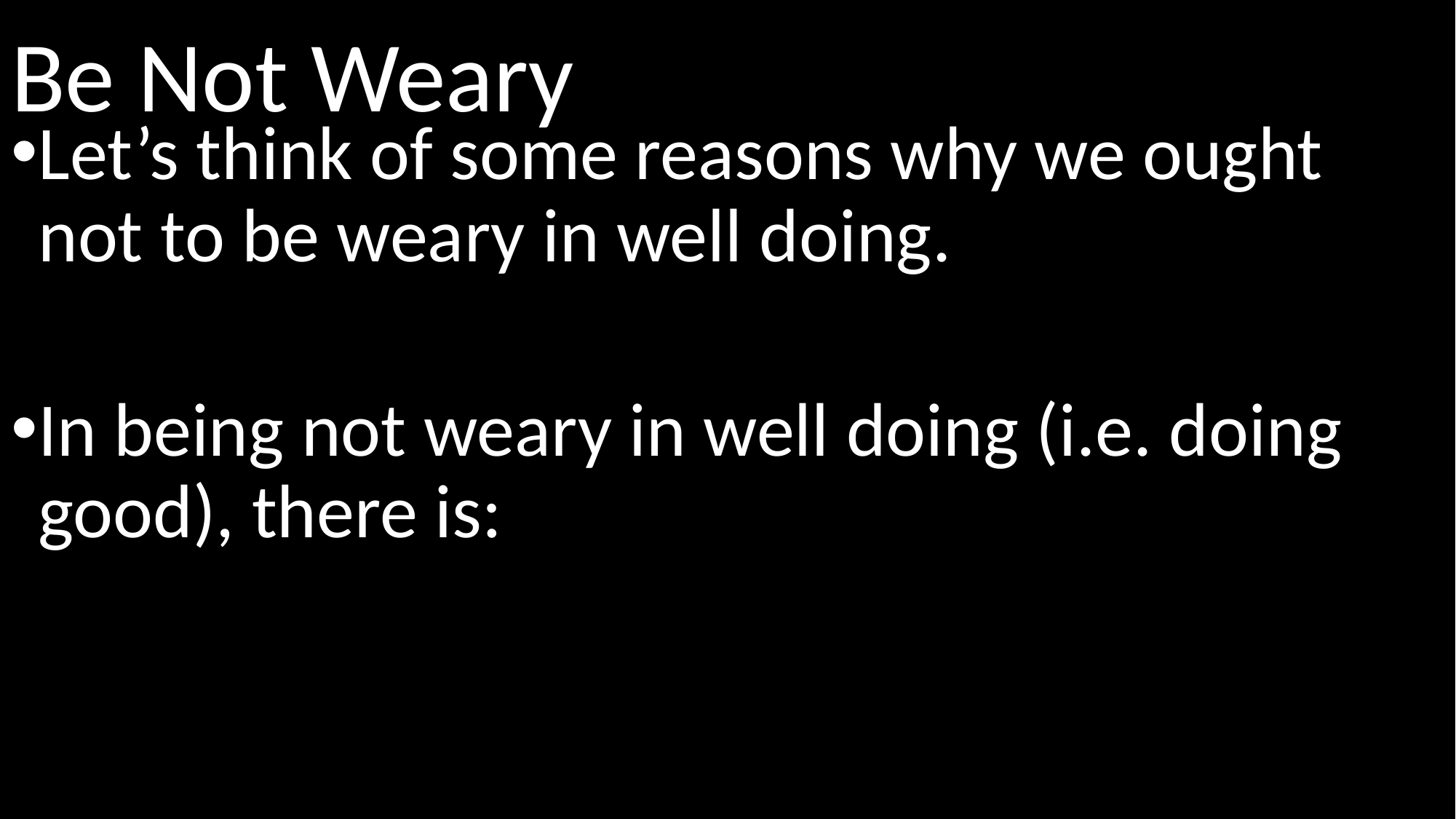

# Be Not Weary
Let’s think of some reasons why we ought not to be weary in well doing.

In being not weary in well doing (i.e. doing good), there is: